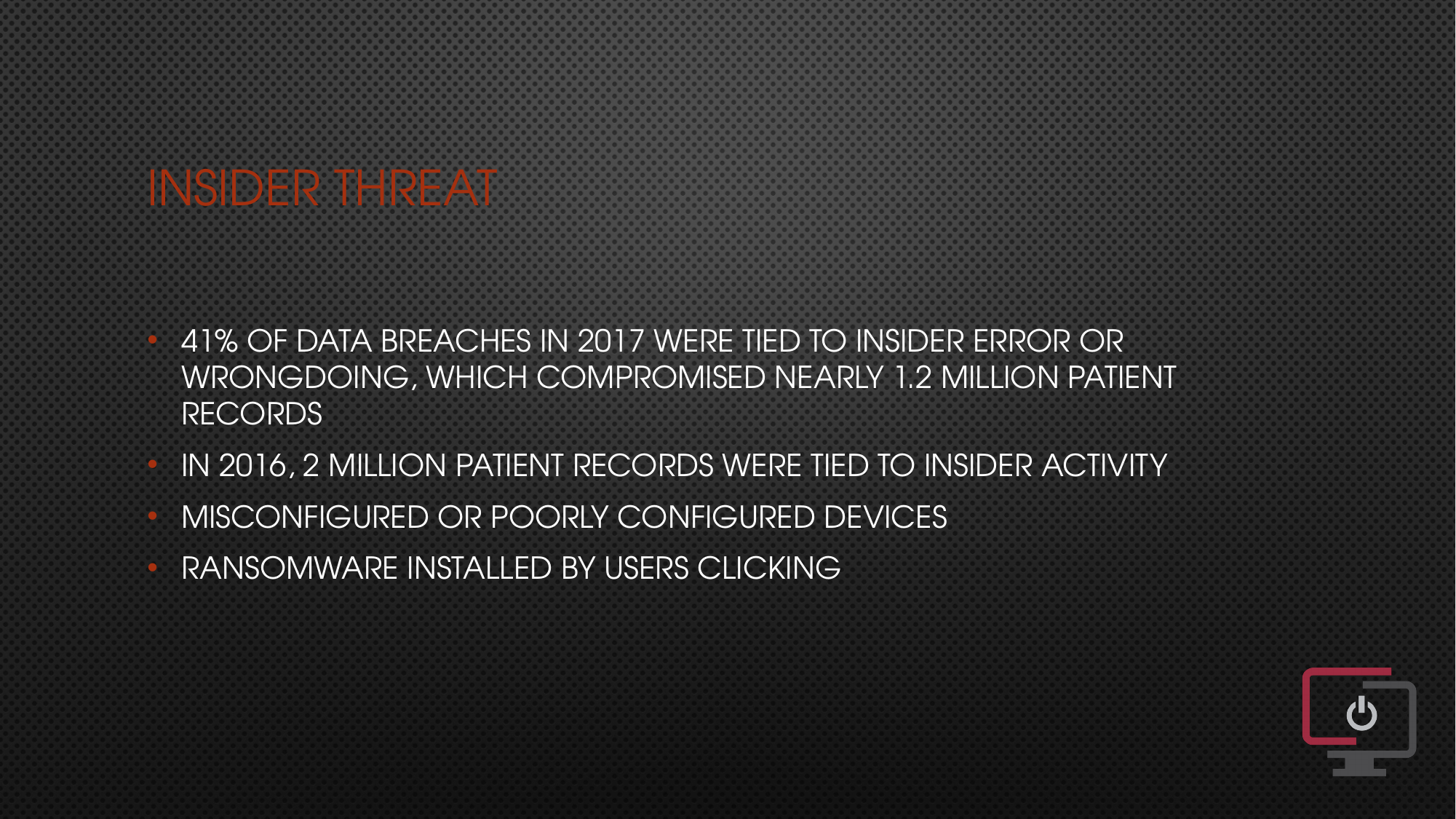

# Insider threat
41% of data breaches in 2017 were tied to insider error or wrongdoing, which compromised nearly 1.2 million patient records
In 2016, 2 million patient records were tied to insider activity
Misconfigured or poorly configured devices
Ransomware installed by users clicking